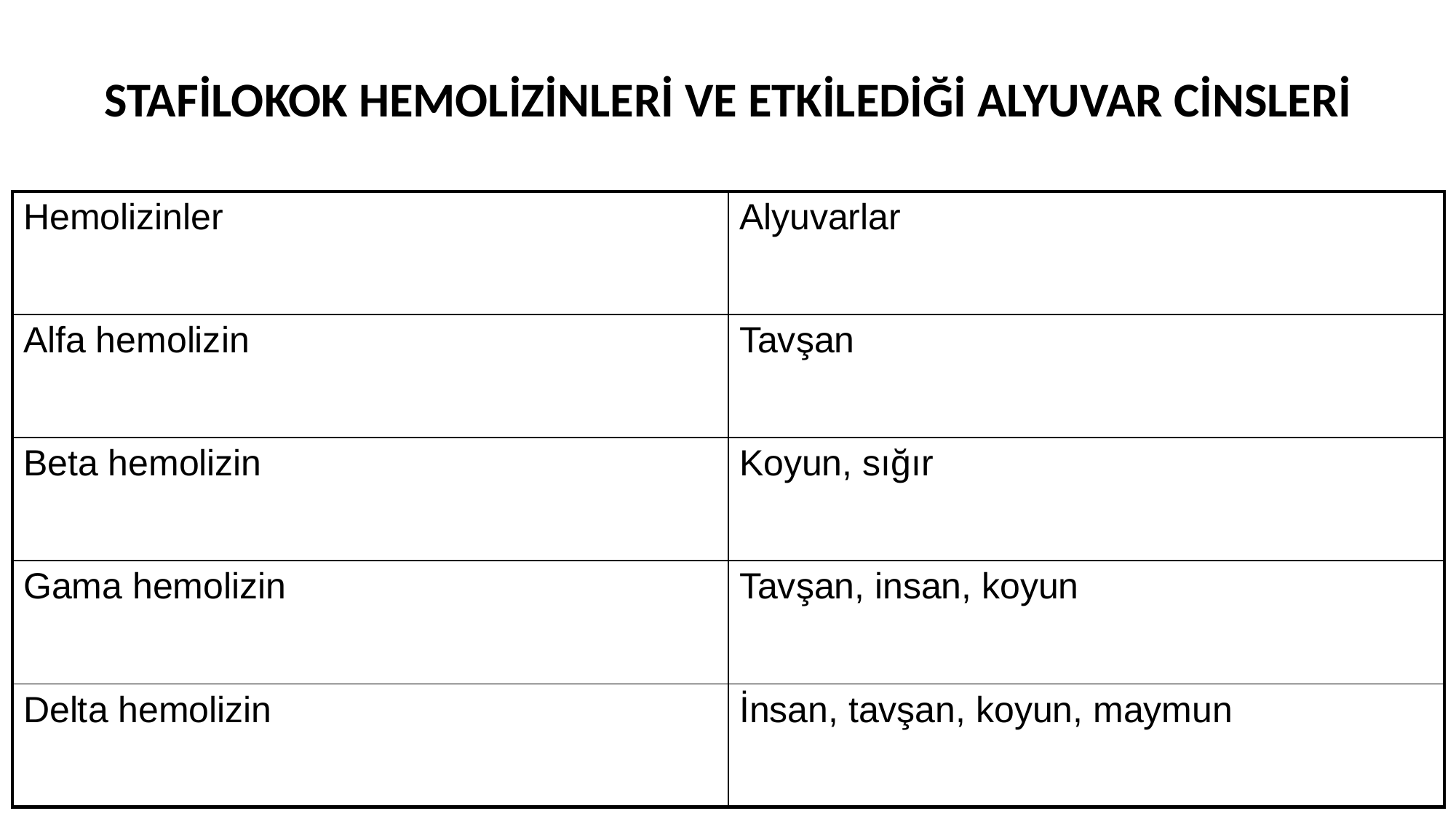

STAFİLOKOK HEMOLİZİNLERİ VE ETKİLEDİĞİ ALYUVAR CİNSLERİ

| Hemolizinler | Alyuvarlar |
| --- | --- |
| Alfa hemolizin | Tavşan |
| Beta hemolizin | Koyun, sığır |
| Gama hemolizin | Tavşan, insan, koyun |
| Delta hemolizin | İnsan, tavşan, koyun, maymun |